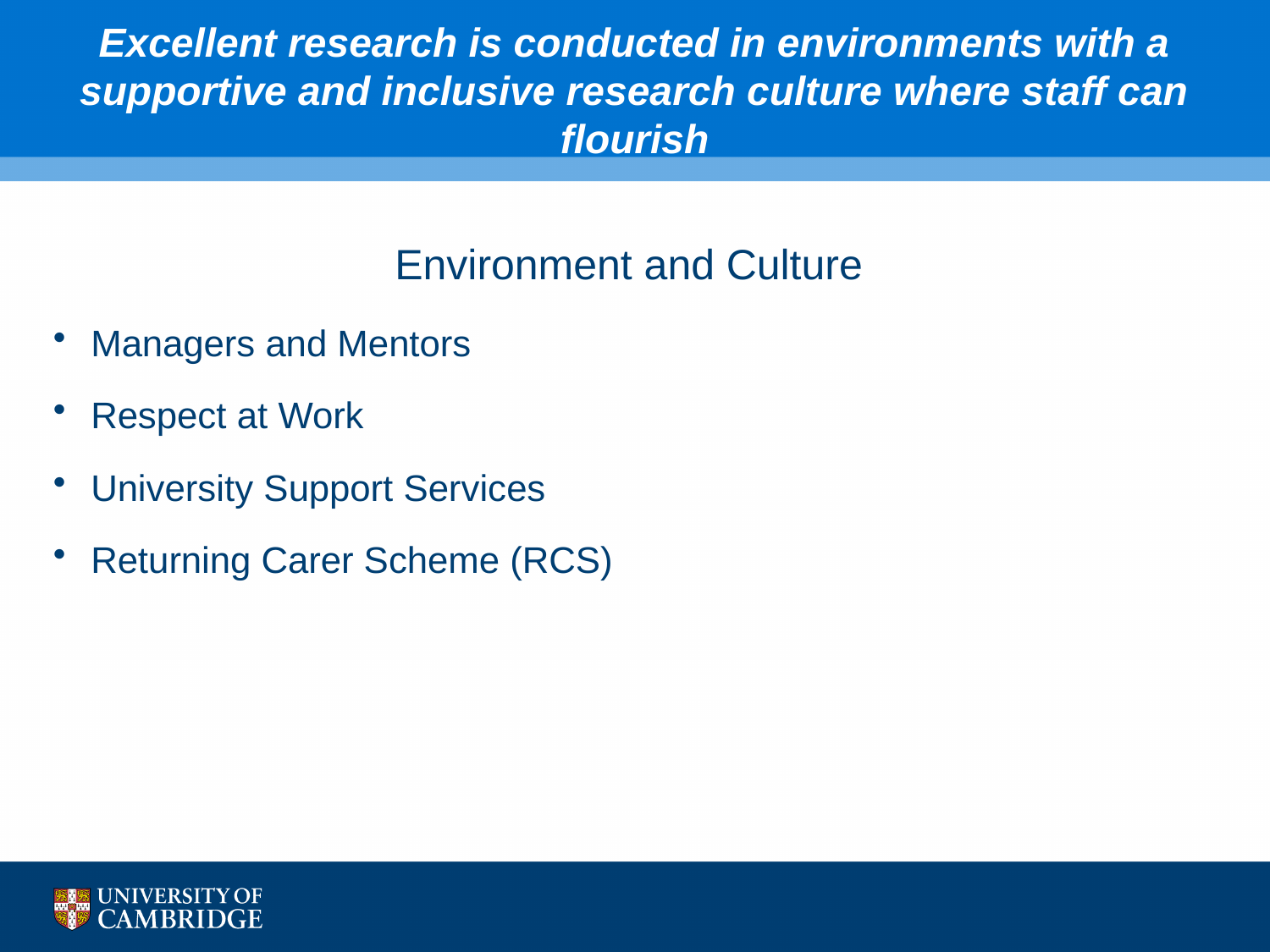

# Excellent research is conducted in environments with a supportive and inclusive research culture where staff can flourish
Environment and Culture
Managers and Mentors
Respect at Work
University Support Services
Returning Carer Scheme (RCS)